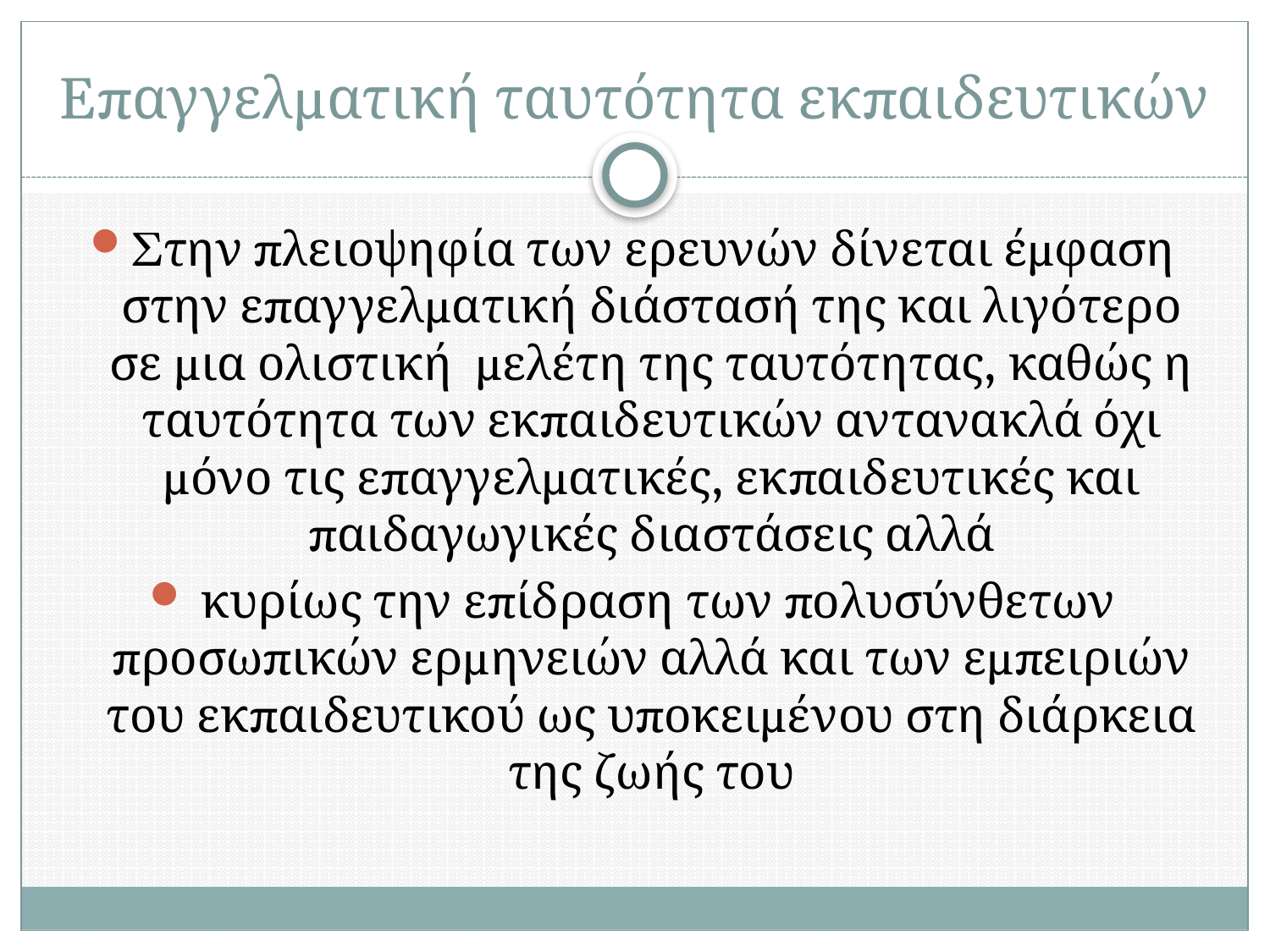

# Επαγγελματική ταυτότητα εκπαιδευτικών
Στην πλειοψηφία των ερευνών δίνεται έμφαση στην επαγγελματική διάστασή της και λιγότερο σε μια ολιστική  μελέτη της ταυτότητας, καθώς η ταυτότητα των εκπαιδευτικών αντανακλά όχι μόνο τις επαγγελματικές, εκπαιδευτικές και παιδαγωγικές διαστάσεις αλλά
 κυρίως την επίδραση των πολυσύνθετων προσωπικών ερμηνειών αλλά και των εμπειριών του εκπαιδευτικού ως υποκειμένου στη διάρκεια της ζωής του